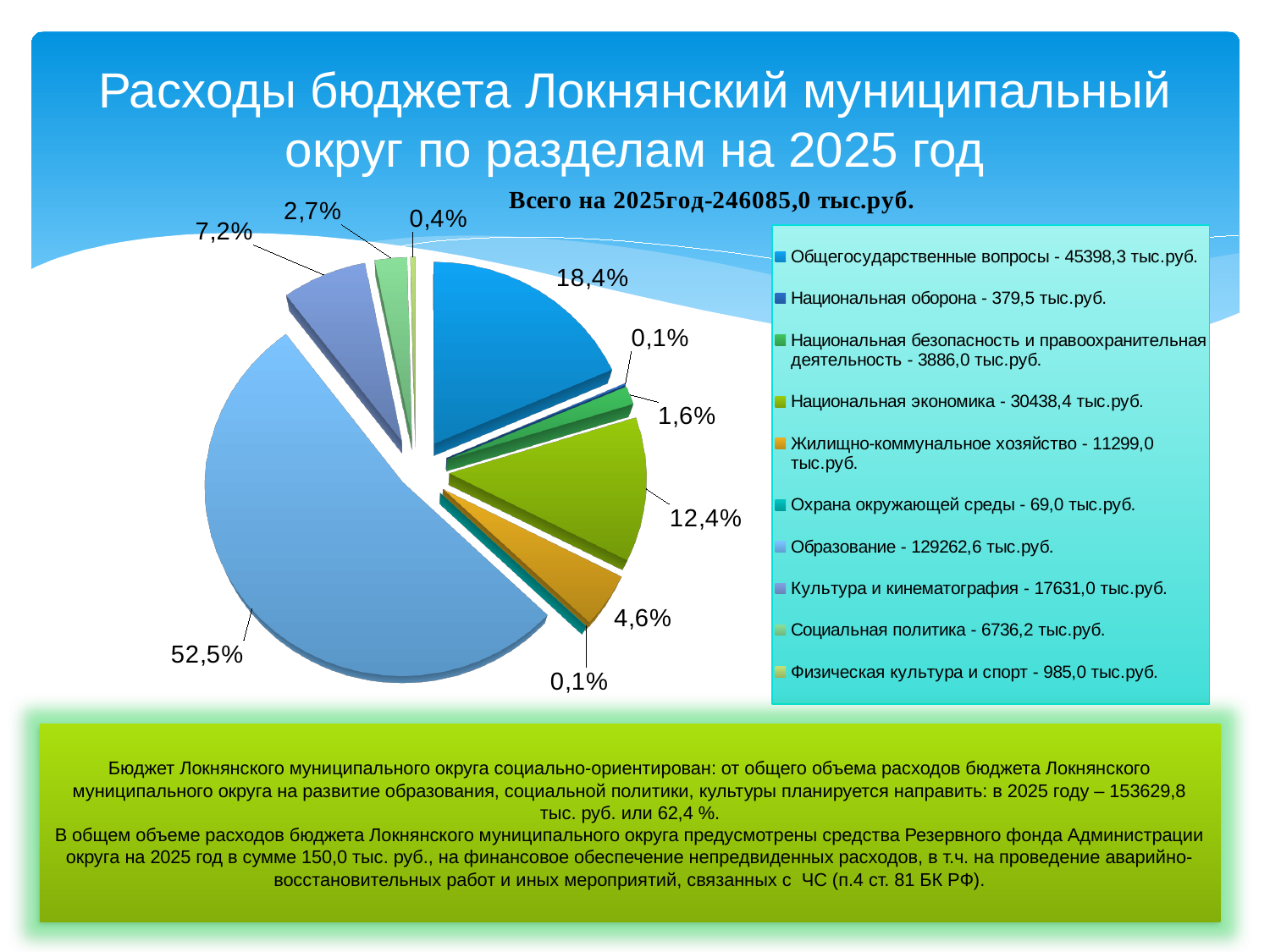

# Расходы бюджета Локнянский муниципальный округ по разделам на 2025 год

[unsupported chart]

Бюджет Локнянского муниципального округа социально-ориентирован: от общего объема расходов бюджета Локнянского муниципального округа на развитие образования, социальной политики, культуры планируется направить: в 2025 году – 153629,8 тыс. руб. или 62,4 %.
В общем объеме расходов бюджета Локнянского муниципального округа предусмотрены средства Резервного фонда Администрации округа на 2025 год в сумме 150,0 тыс. руб., на финансовое обеспечение непредвиденных расходов, в т.ч. на проведение аварийно-восстановительных работ и иных мероприятий, связанных с  ЧС (п.4 ст. 81 БК РФ).